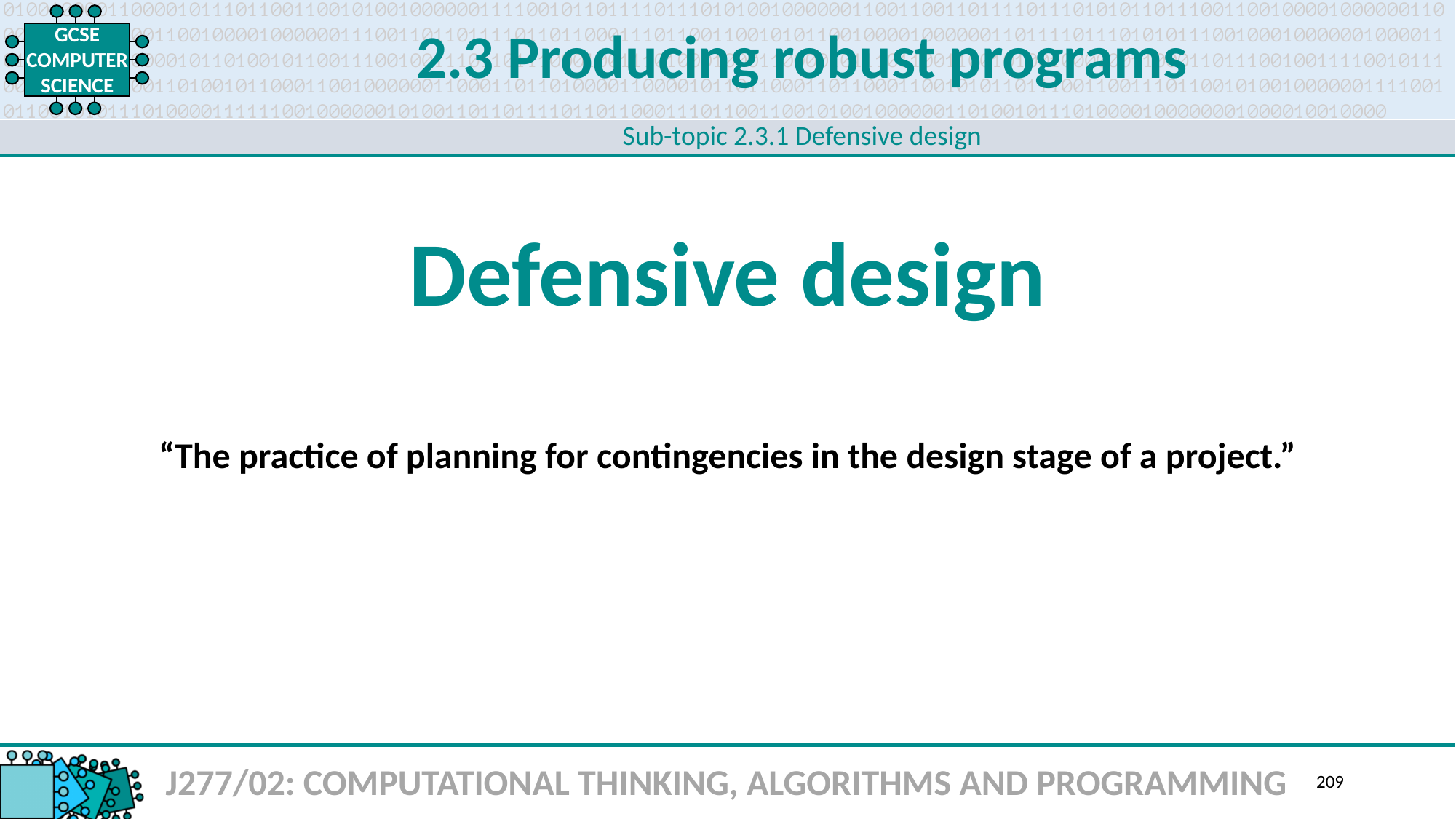

2.3 Producing robust programs
Sub-topic 2.3.1 Defensive design
Defensive design
“The practice of planning for contingencies in the design stage of a project.”
J277/02: COMPUTATIONAL THINKING, ALGORITHMS AND PROGRAMMING
209